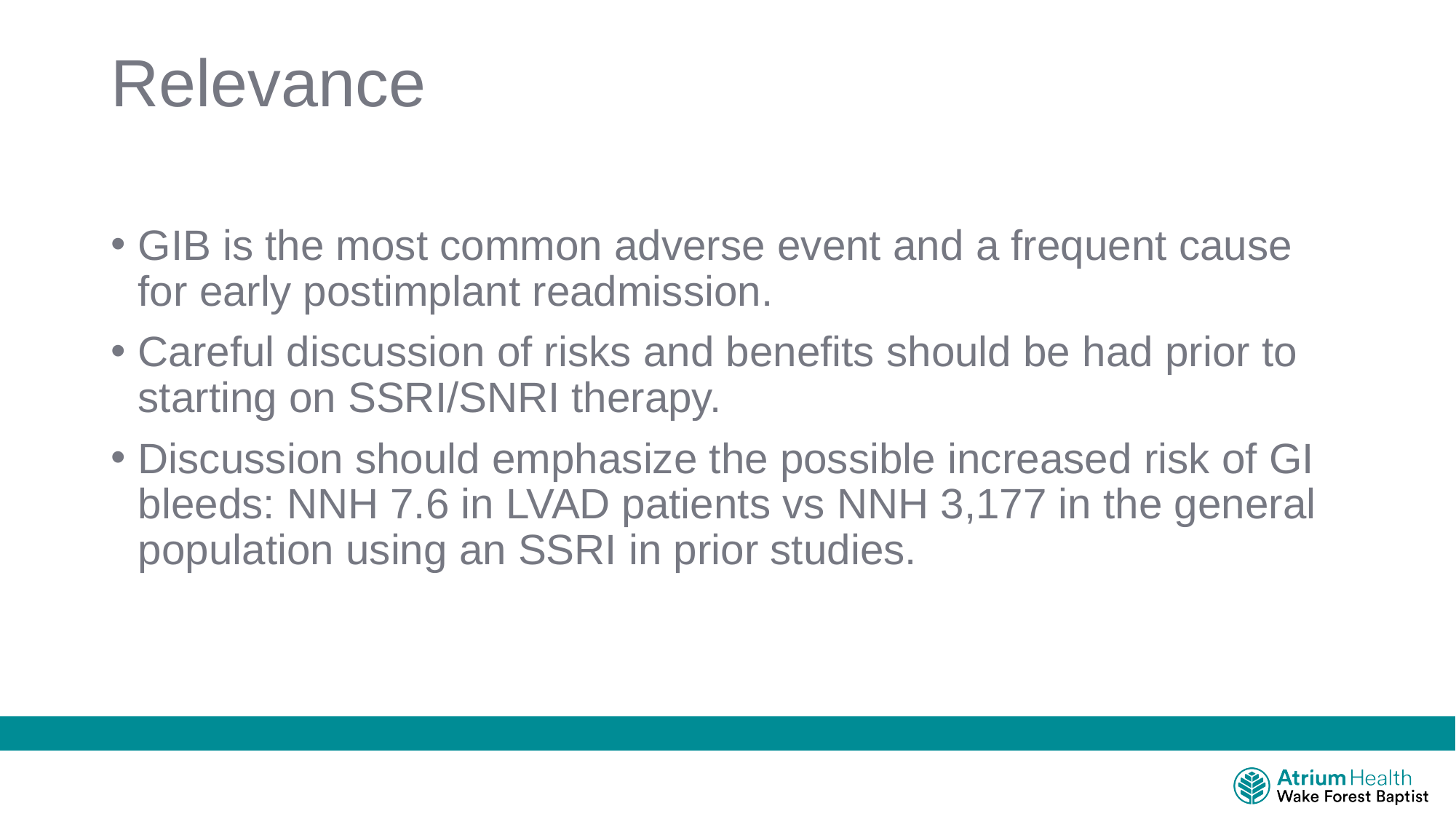

# Relevance
GIB is the most common adverse event and a frequent cause for early postimplant readmission.
Careful discussion of risks and benefits should be had prior to starting on SSRI/SNRI therapy.
Discussion should emphasize the possible increased risk of GI bleeds: NNH 7.6 in LVAD patients vs NNH 3,177 in the general population using an SSRI in prior studies.